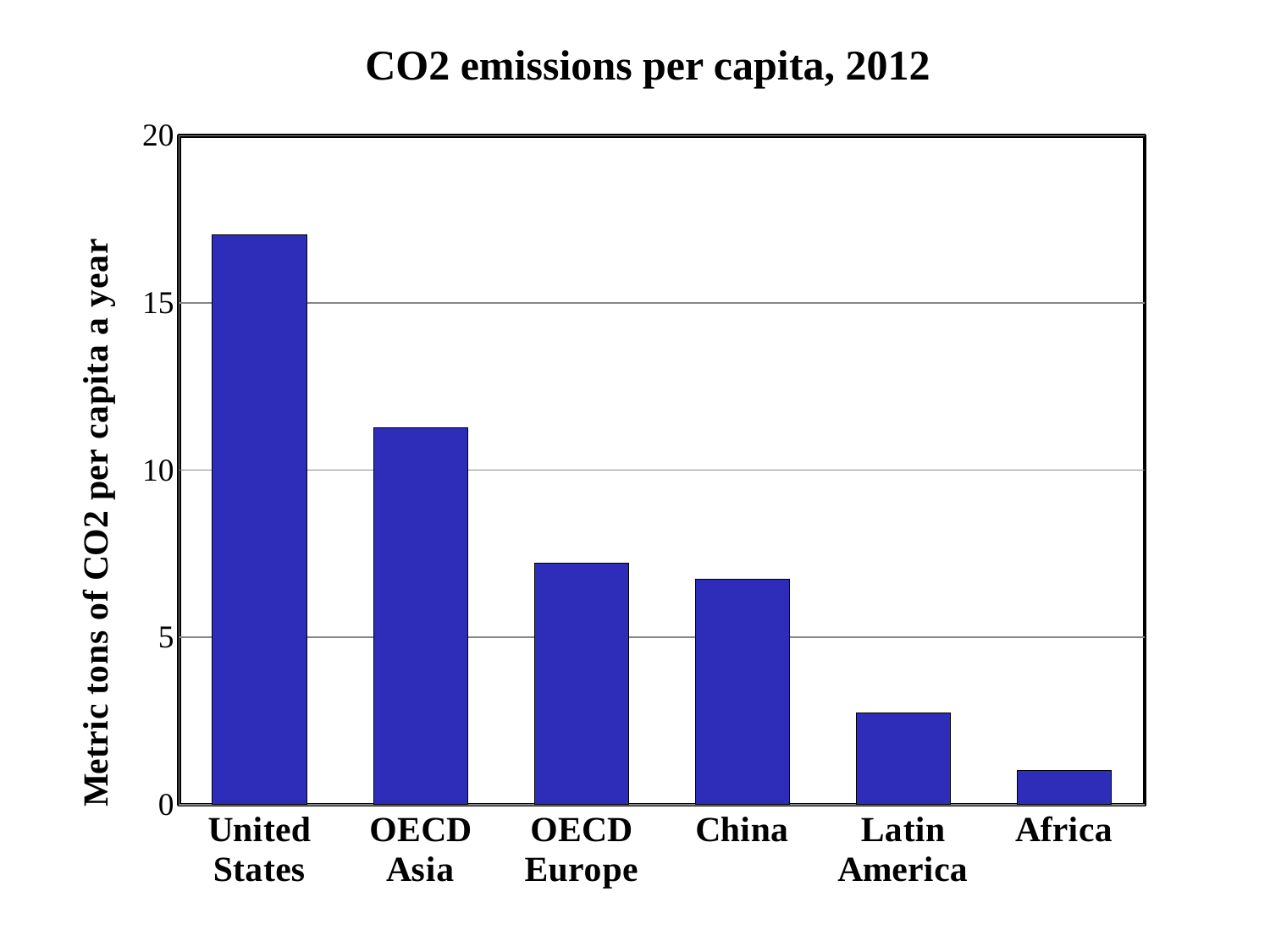

CO2 emissions per capita, 2012

### Chart

| Category |  |
|---|---|
| United States | 17.023881259712663 |
| OECD Asia | 11.25459369165766 |
| OECD Europe | 7.2207441132531835 |
| China | 6.74716635386957 |
| Latin America | 2.7415625066541747 |
| Africa | 1.0306682622900996 |